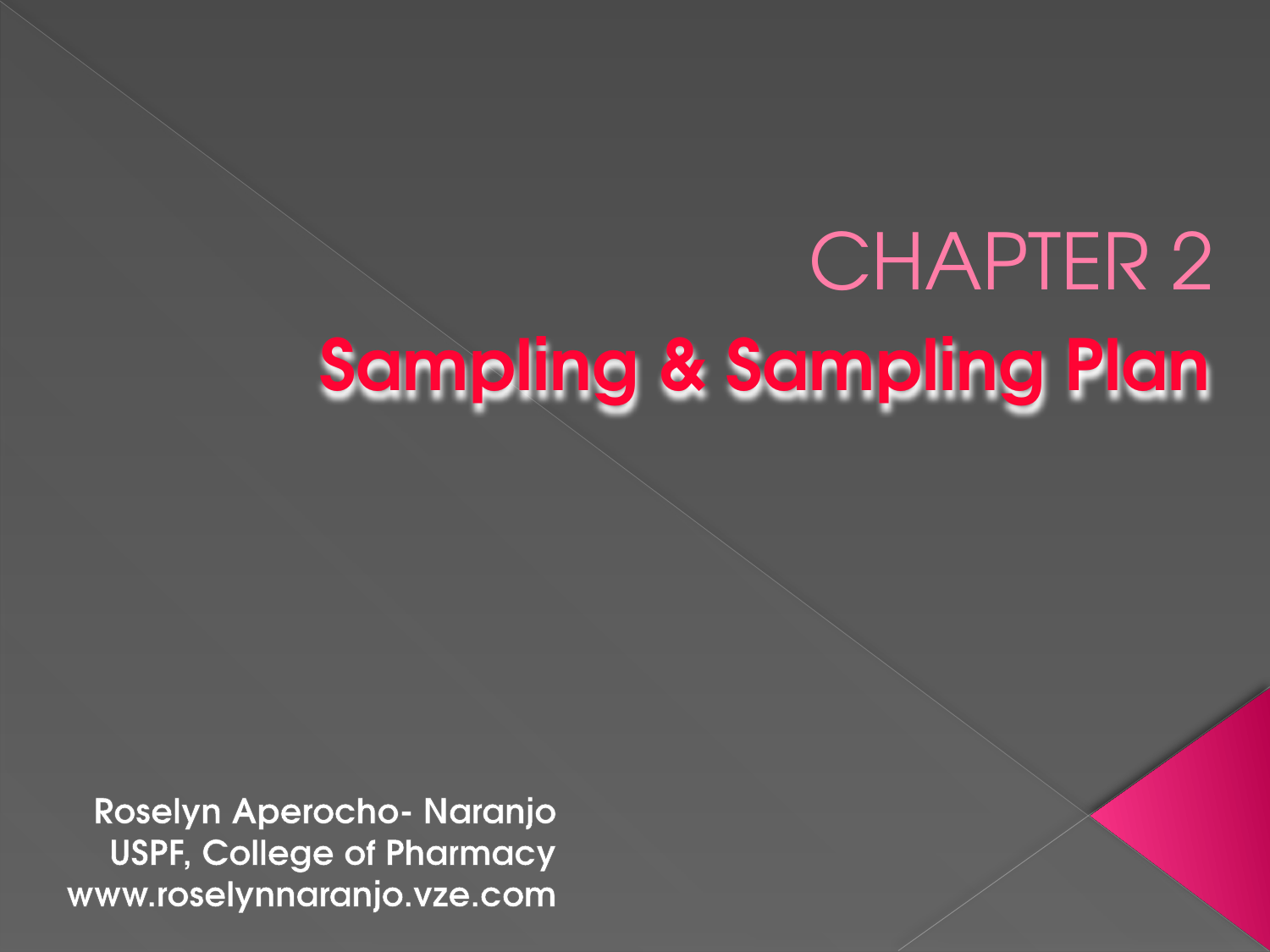

# CHAPTER 2
Sampling & Sampling Plan
Roselyn Aperocho- Naranjo
USPF, College of Pharmacy
www.roselynnaranjo.vze.com